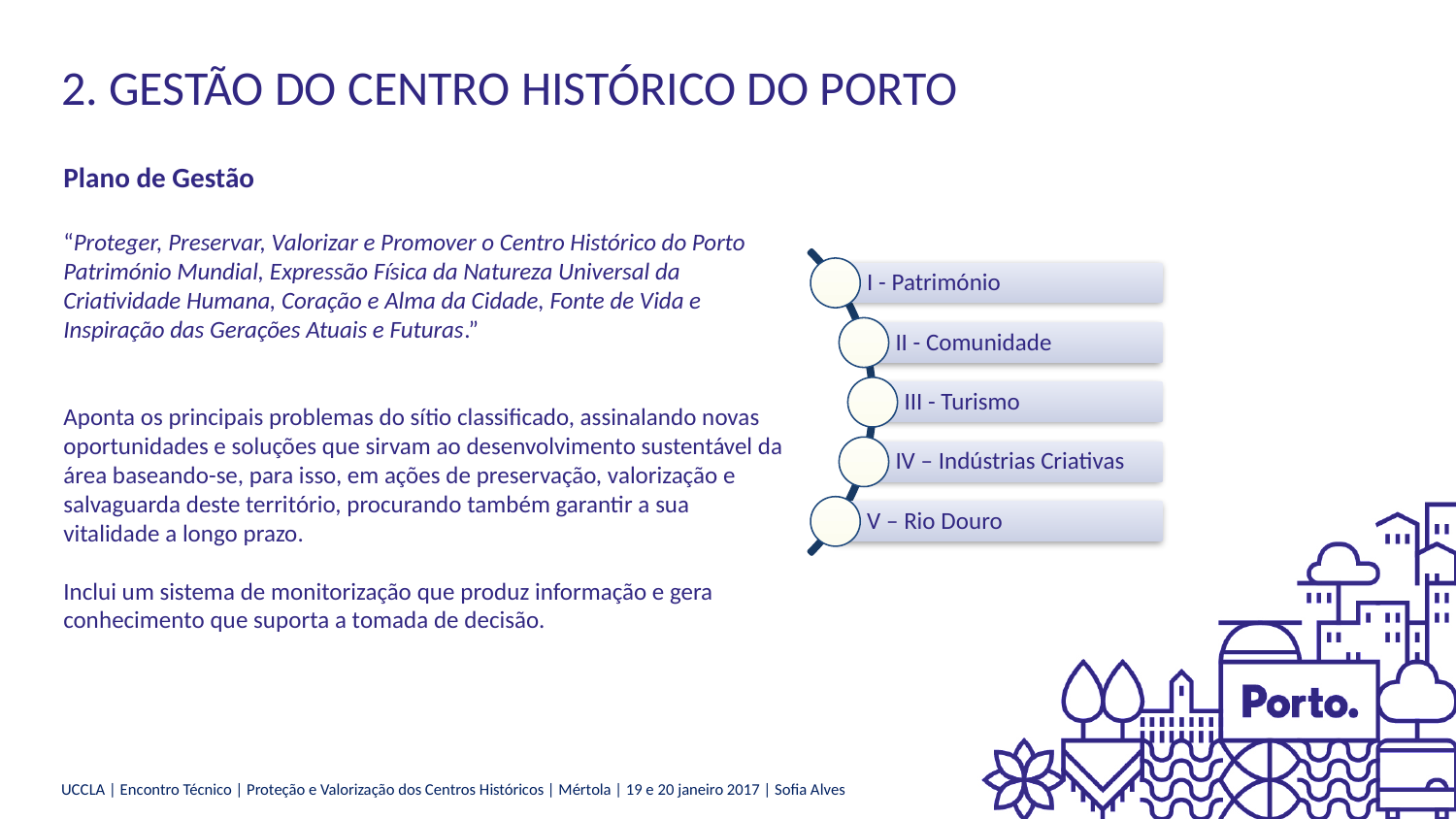

2. GESTÃO DO CENTRO HISTÓRICO DO PORTO
Plano de Gestão

“Proteger, Preservar, Valorizar e Promover o Centro Histórico do Porto Património Mundial, Expressão Física da Natureza Universal da Criatividade Humana, Coração e Alma da Cidade, Fonte de Vida e Inspiração das Gerações Atuais e Futuras.”

Aponta os principais problemas do sítio classificado, assinalando novas oportunidades e soluções que sirvam ao desenvolvimento sustentável da área baseando-se, para isso, em ações de preservação, valorização e salvaguarda deste território, procurando também garantir a sua vitalidade a longo prazo.

Inclui um sistema de monitorização que produz informação e gera conhecimento que suporta a tomada de decisão.
I - Património
II - Comunidade
III - Turismo
IV – Indústrias Criativas
V – Rio Douro
UCCLA | Encontro Técnico | Proteção e Valorização dos Centros Históricos | Mértola | 19 e 20 janeiro 2017 | Sofia Alves